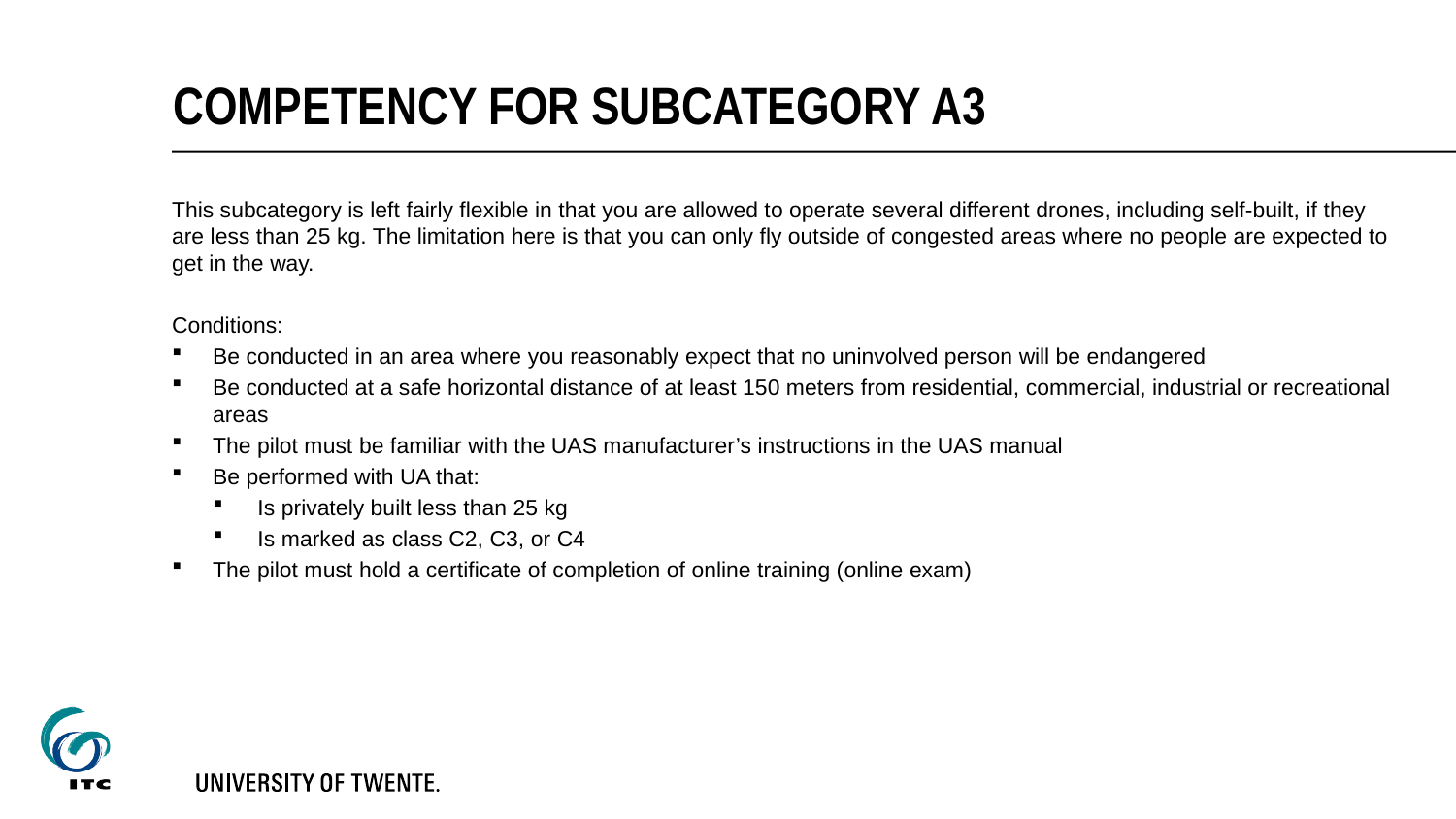

# Competency for subcategory A3
This subcategory is left fairly flexible in that you are allowed to operate several different drones, including self-built, if they are less than 25 kg. The limitation here is that you can only fly outside of congested areas where no people are expected to get in the way.

Conditions:
Be conducted in an area where you reasonably expect that no uninvolved person will be endangered
Be conducted at a safe horizontal distance of at least 150 meters from residential, commercial, industrial or recreational areas
The pilot must be familiar with the UAS manufacturer’s instructions in the UAS manual
Be performed with UA that:
Is privately built less than 25 kg
Is marked as class C2, C3, or C4
The pilot must hold a certificate of completion of online training (online exam)